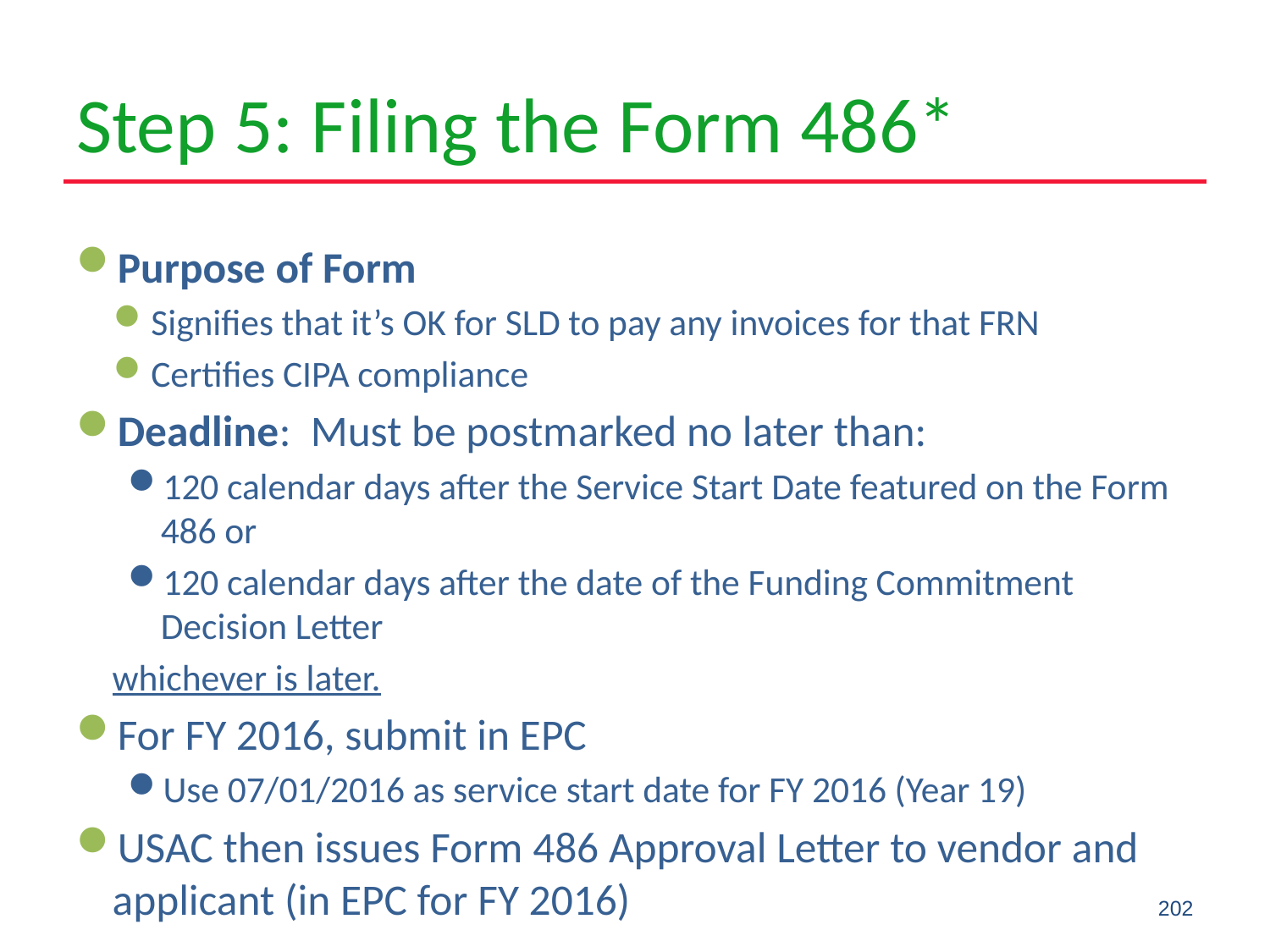

# Step 5: Filing the Form 486*
Purpose of Form
Signifies that it’s OK for SLD to pay any invoices for that FRN
Certifies CIPA compliance
Deadline:  Must be postmarked no later than:
120 calendar days after the Service Start Date featured on the Form 486 or
120 calendar days after the date of the Funding Commitment Decision Letter
		whichever is later.
For FY 2016, submit in EPC
Use 07/01/2016 as service start date for FY 2016 (Year 19)
USAC then issues Form 486 Approval Letter to vendor and applicant (in EPC for FY 2016)

202